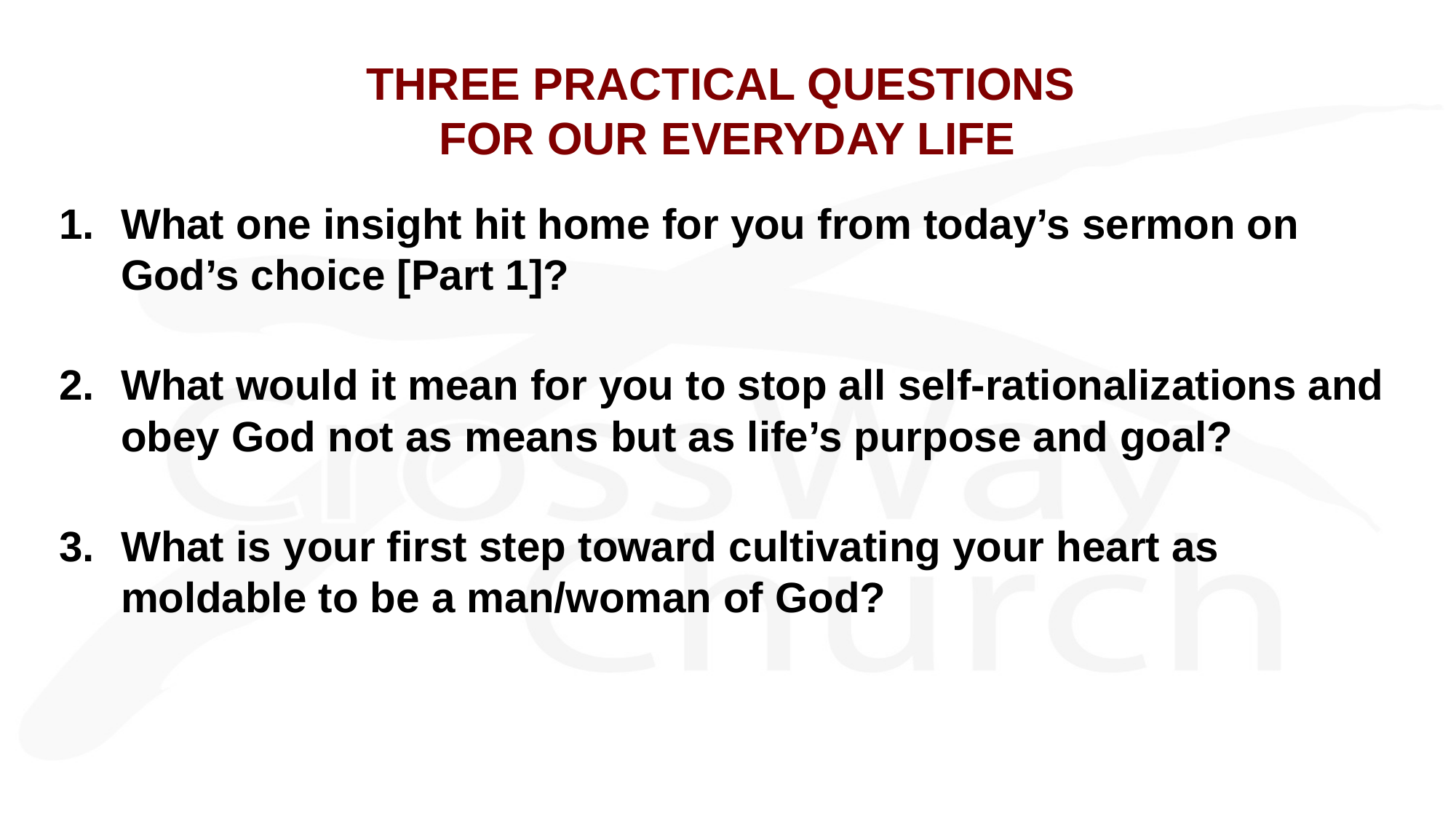

# THREE PRACTICAL QUESTIONS FOR OUR EVERYDAY LIFE
What one insight hit home for you from today’s sermon on God’s choice [Part 1]?

What would it mean for you to stop all self-rationalizations and obey God not as means but as life’s purpose and goal?

What is your first step toward cultivating your heart as moldable to be a man/woman of God?